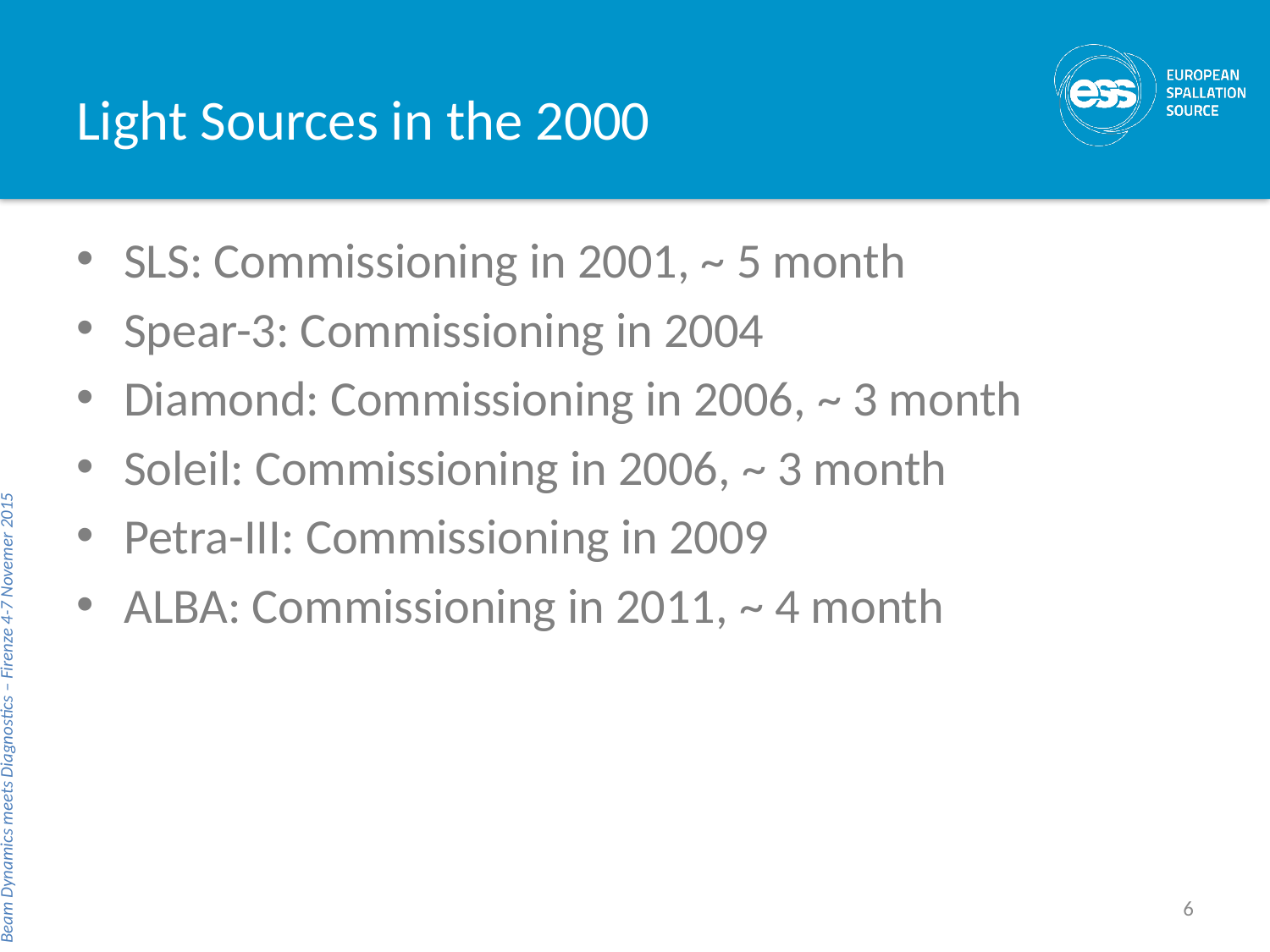

# Light Sources in the 2000
SLS: Commissioning in 2001, ~ 5 month
Spear-3: Commissioning in 2004
Diamond: Commissioning in 2006, ~ 3 month
Soleil: Commissioning in 2006, ~ 3 month
Petra-III: Commissioning in 2009
ALBA: Commissioning in 2011, ~ 4 month

Beam Dynamics meets Diagnostics – Firenze 4-7 Novemer 2015
6